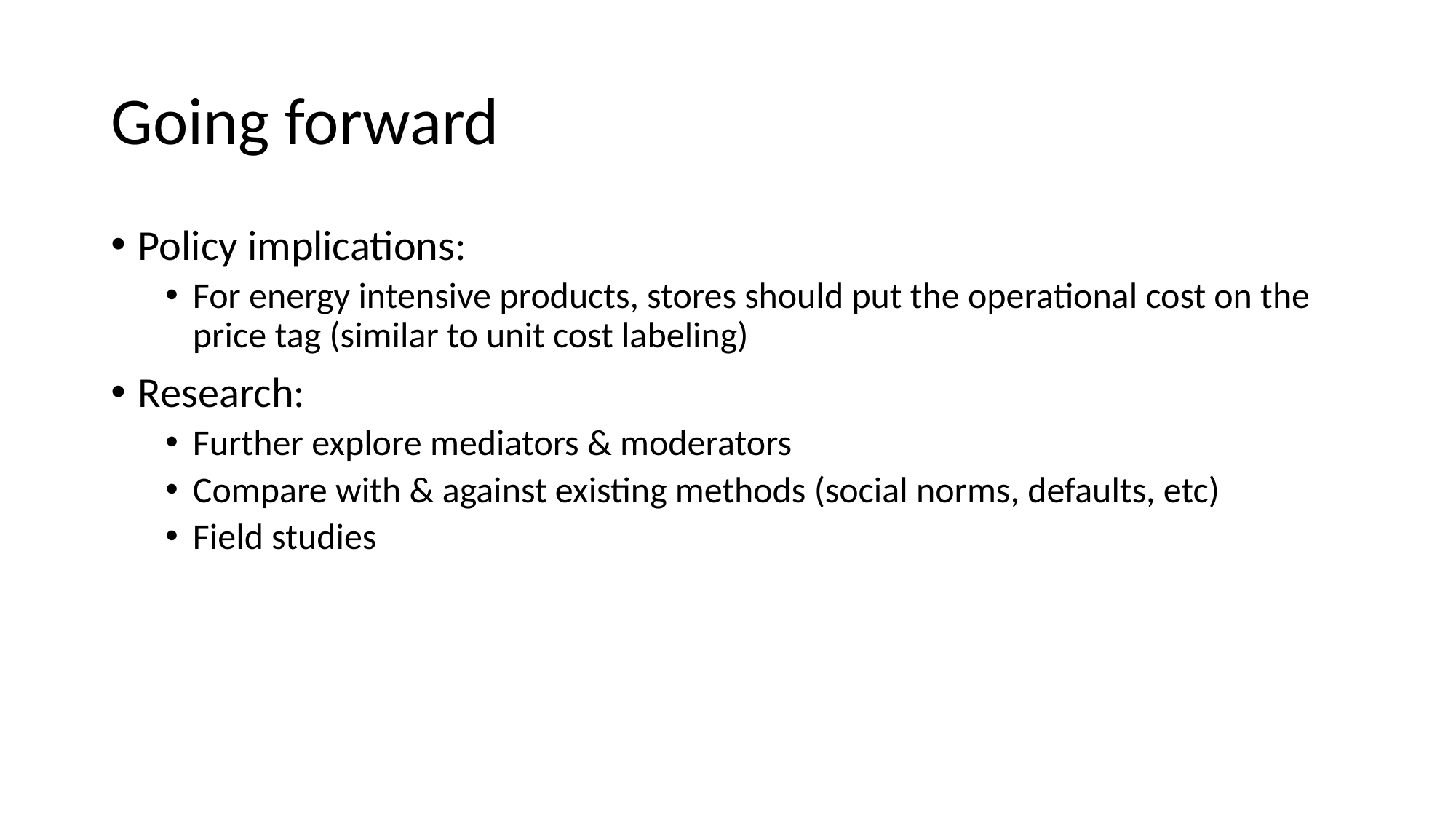

# Going forward
Policy implications:
For energy intensive products, stores should put the operational cost on the price tag (similar to unit cost labeling)
Research:
Further explore mediators & moderators
Compare with & against existing methods (social norms, defaults, etc)
Field studies